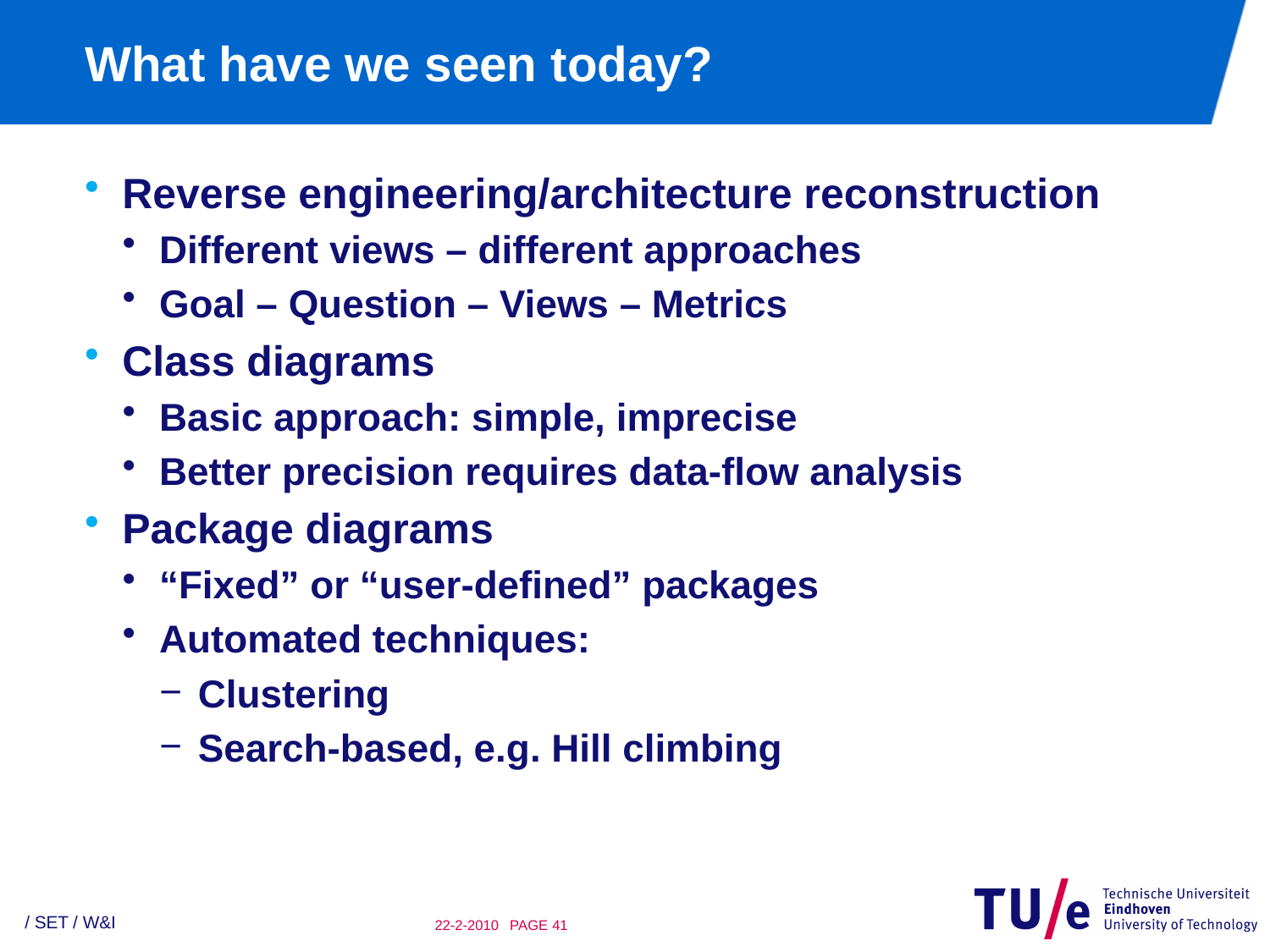

# What have we seen today?
Reverse engineering/architecture reconstruction
Different views – different approaches
Goal – Question – Views – Metrics
Class diagrams
Basic approach: simple, imprecise
Better precision requires data-flow analysis
Package diagrams
“Fixed” or “user-defined” packages
Automated techniques:
Clustering
Search-based, e.g. Hill climbing
/ SET / W&I
22-2-2010
PAGE 41